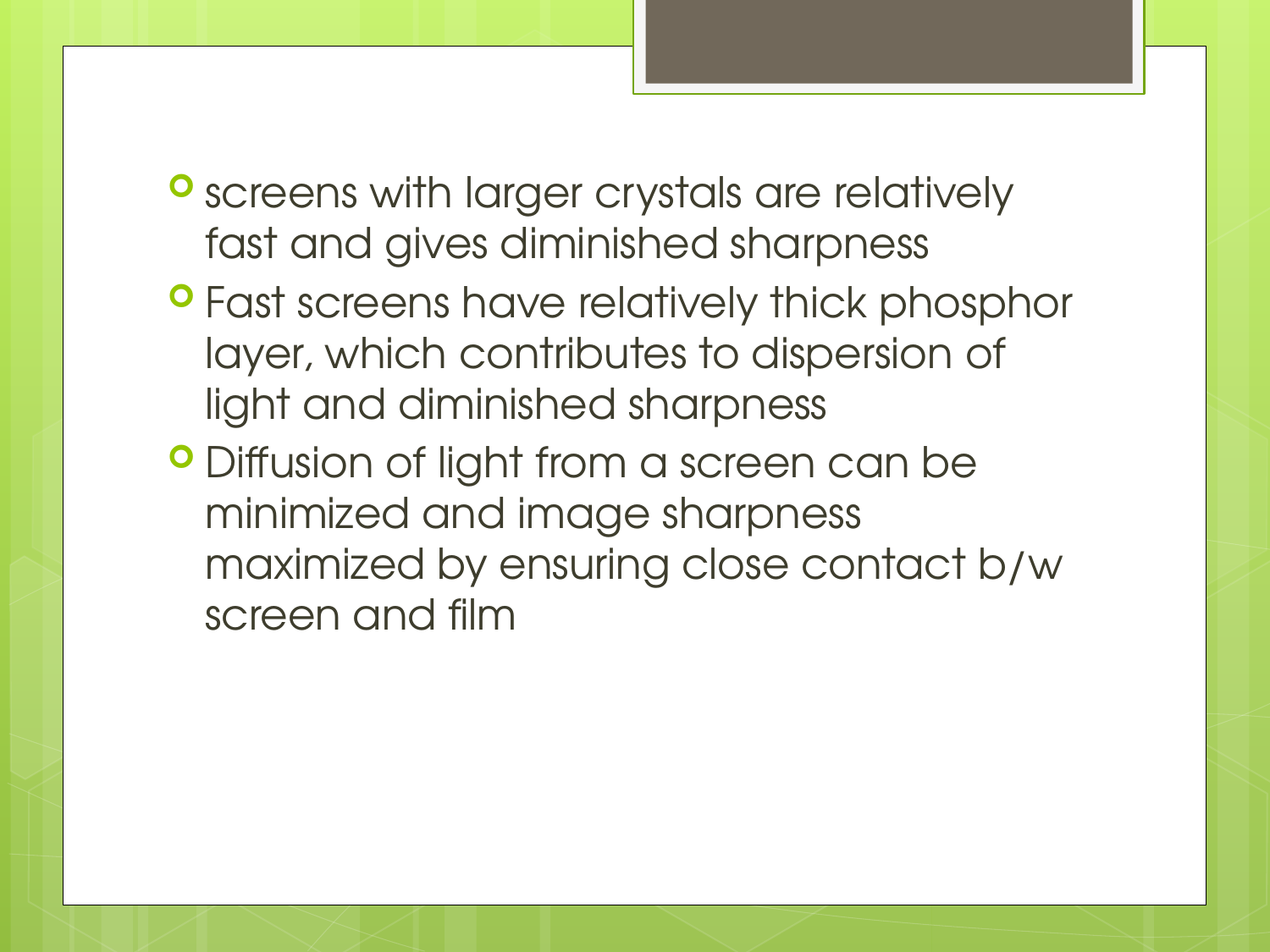

screens with larger crystals are relatively fast and gives diminished sharpness
Fast screens have relatively thick phosphor layer, which contributes to dispersion of light and diminished sharpness
Diffusion of light from a screen can be minimized and image sharpness maximized by ensuring close contact b/w screen and film